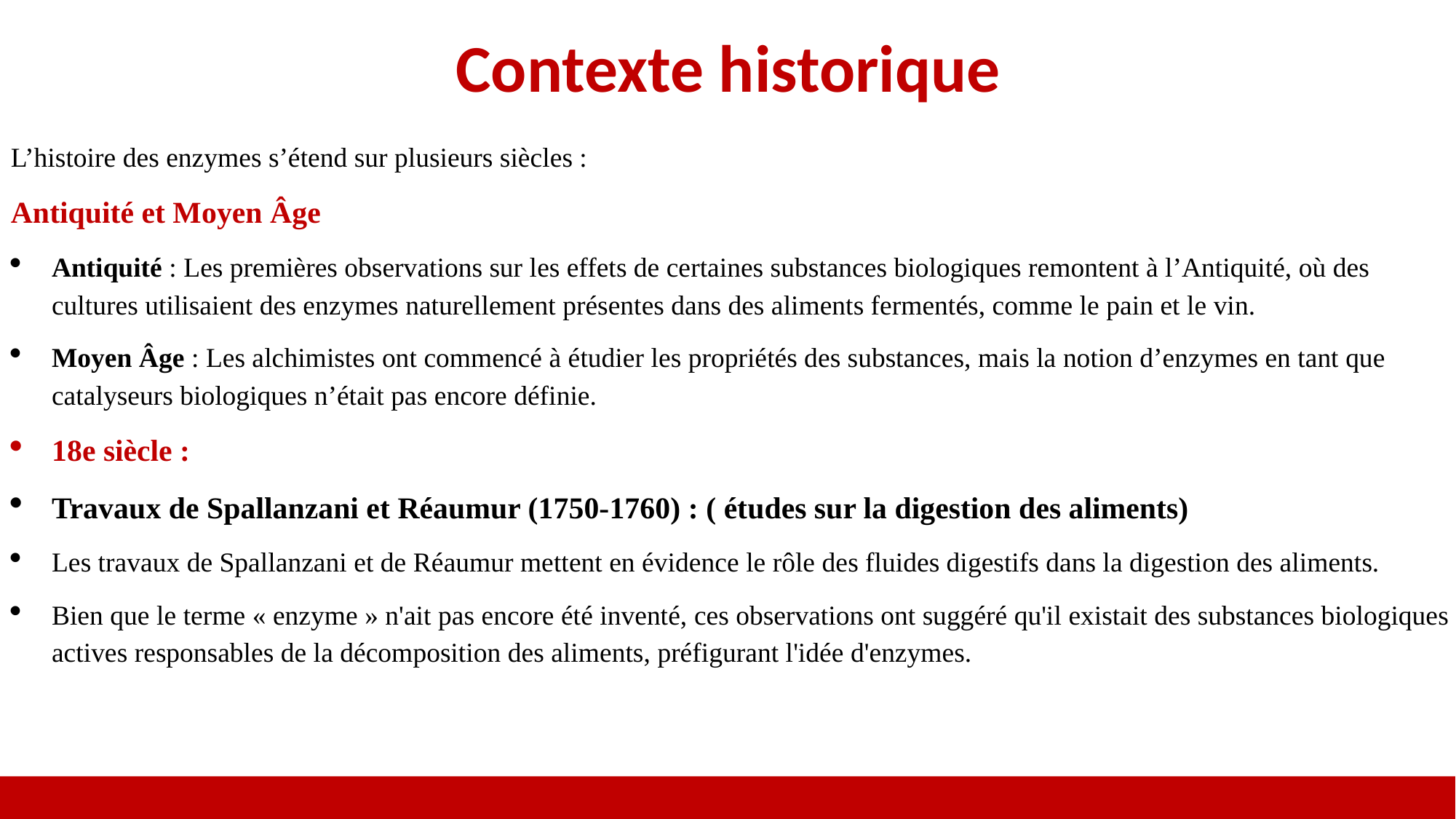

Contexte historique
L’histoire des enzymes s’étend sur plusieurs siècles :
Antiquité et Moyen Âge
Antiquité : Les premières observations sur les effets de certaines substances biologiques remontent à l’Antiquité, où des cultures utilisaient des enzymes naturellement présentes dans des aliments fermentés, comme le pain et le vin.
Moyen Âge : Les alchimistes ont commencé à étudier les propriétés des substances, mais la notion d’enzymes en tant que catalyseurs biologiques n’était pas encore définie.
18e siècle :
Travaux de Spallanzani et Réaumur (1750-1760) : ( études sur la digestion des aliments)
Les travaux de Spallanzani et de Réaumur mettent en évidence le rôle des fluides digestifs dans la digestion des aliments.
Bien que le terme « enzyme » n'ait pas encore été inventé, ces observations ont suggéré qu'il existait des substances biologiques actives responsables de la décomposition des aliments, préfigurant l'idée d'enzymes.